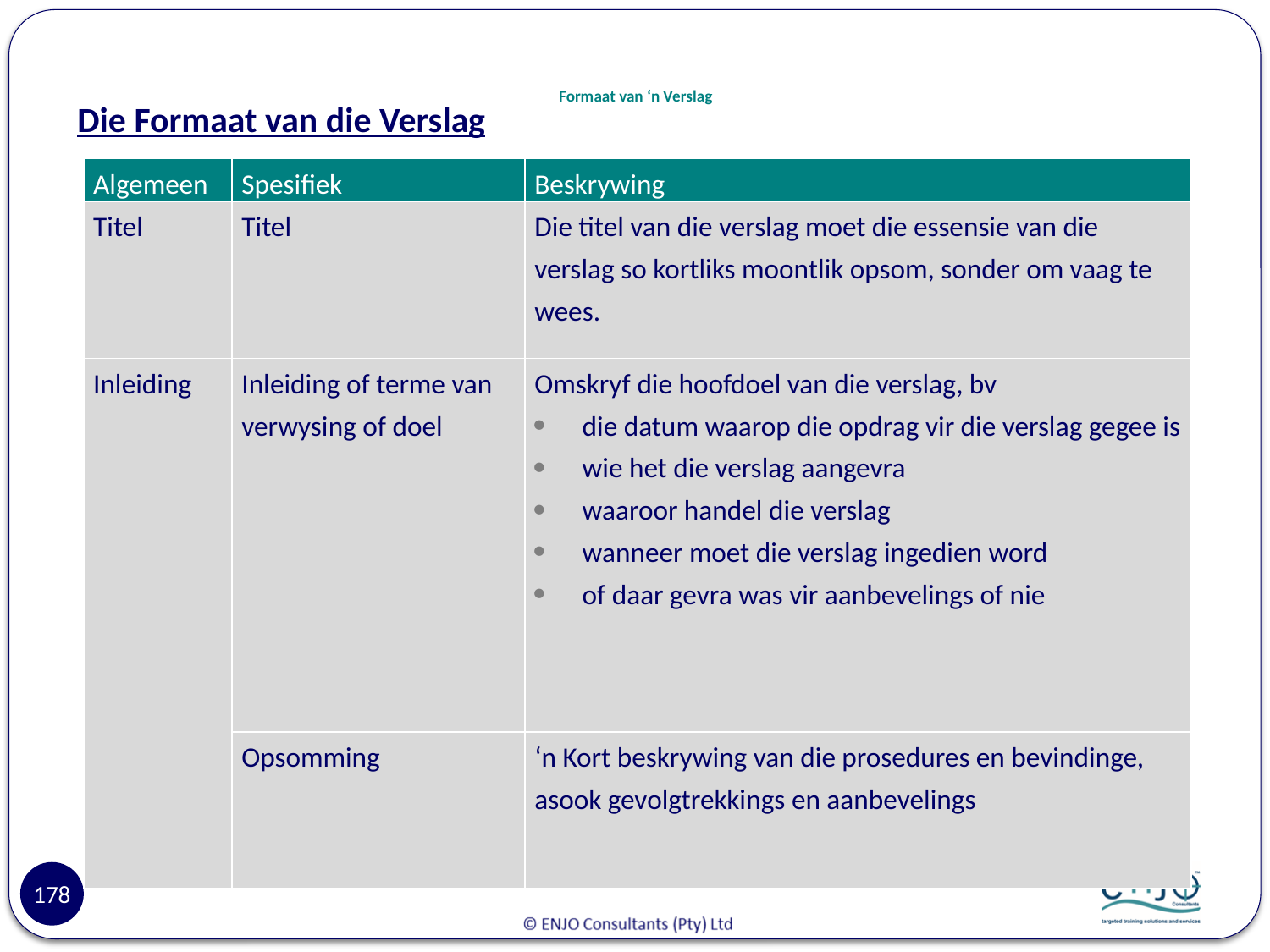

# Formaat van ‘n Verslag

Die Formaat van die Verslag

| Algemeen | Spesifiek | Beskrywing |
| --- | --- | --- |
| Titel | Titel | Die titel van die verslag moet die essensie van die verslag so kortliks moontlik opsom, sonder om vaag te wees. |
| Inleiding | Inleiding of terme van verwysing of doel | Omskryf die hoofdoel van die verslag, bv die datum waarop die opdrag vir die verslag gegee is wie het die verslag aangevra waaroor handel die verslag wanneer moet die verslag ingedien word of daar gevra was vir aanbevelings of nie |
|  | Opsomming | ‘n Kort beskrywing van die prosedures en bevindinge, asook gevolgtrekkings en aanbevelings |
178